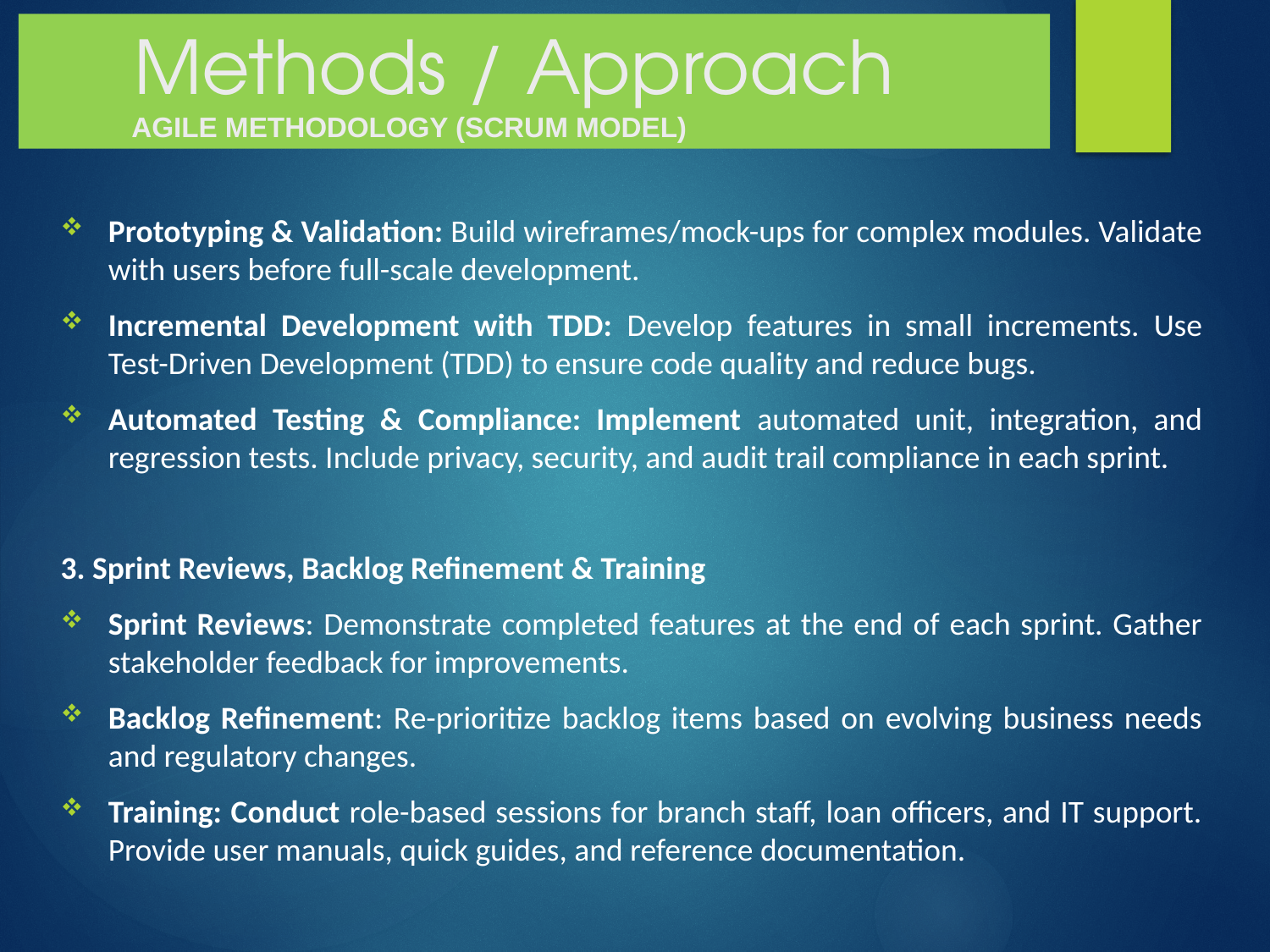

# Methods / Approach AGILE METHODOLOGY (SCRUM MODEL)

Prototyping & Validation: Build wireframes/mock-ups for complex modules. Validate with users before full-scale development.
Incremental Development with TDD: Develop features in small increments. Use Test-Driven Development (TDD) to ensure code quality and reduce bugs.
Automated Testing & Compliance: Implement automated unit, integration, and regression tests. Include privacy, security, and audit trail compliance in each sprint.

3. Sprint Reviews, Backlog Refinement & Training
Sprint Reviews: Demonstrate completed features at the end of each sprint. Gather stakeholder feedback for improvements.
Backlog Refinement: Re-prioritize backlog items based on evolving business needs and regulatory changes.
Training: Conduct role-based sessions for branch staff, loan officers, and IT support. Provide user manuals, quick guides, and reference documentation.